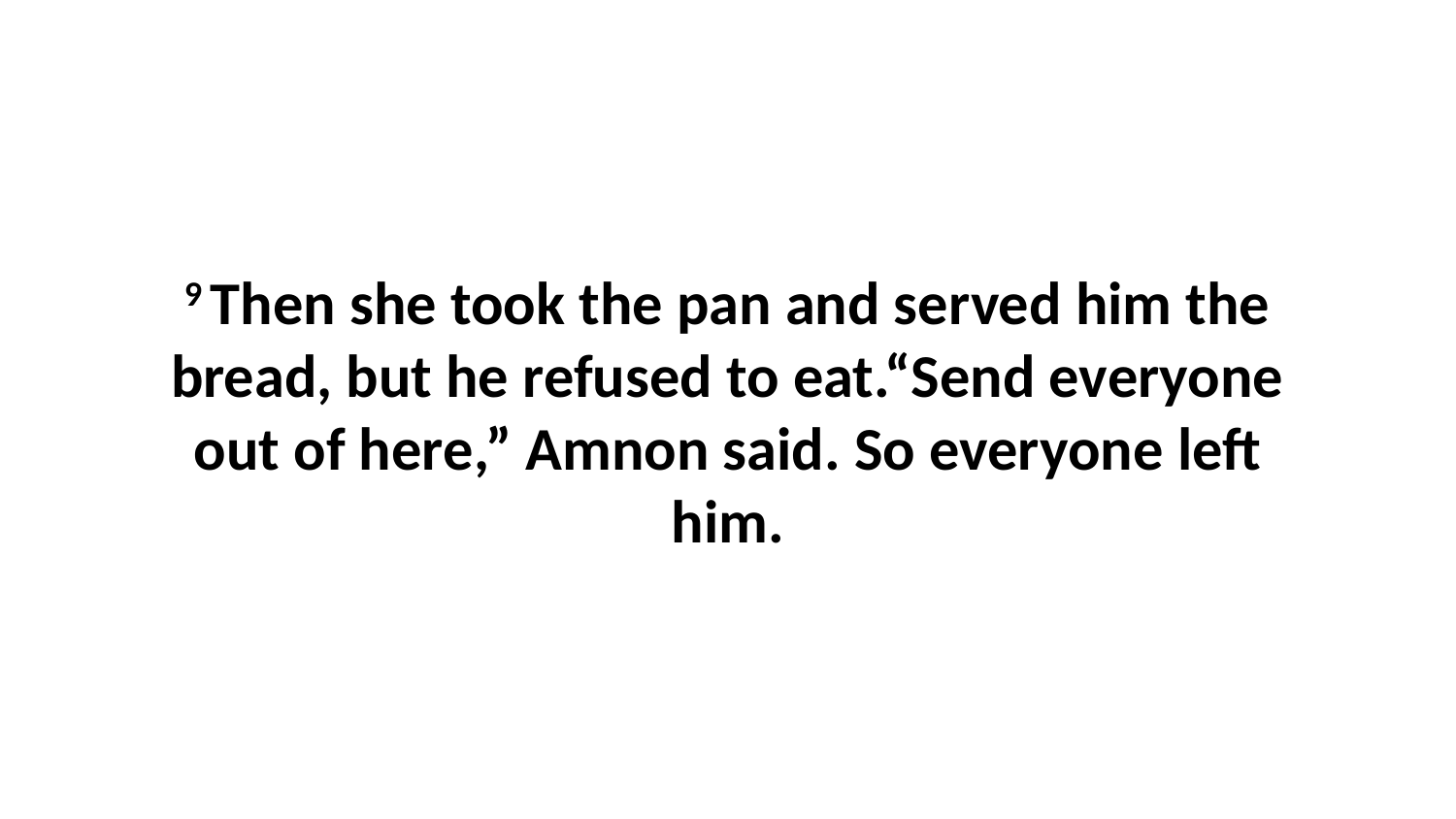

9 Then she took the pan and served him the bread, but he refused to eat.“Send everyone out of here,” Amnon said. So everyone left him.